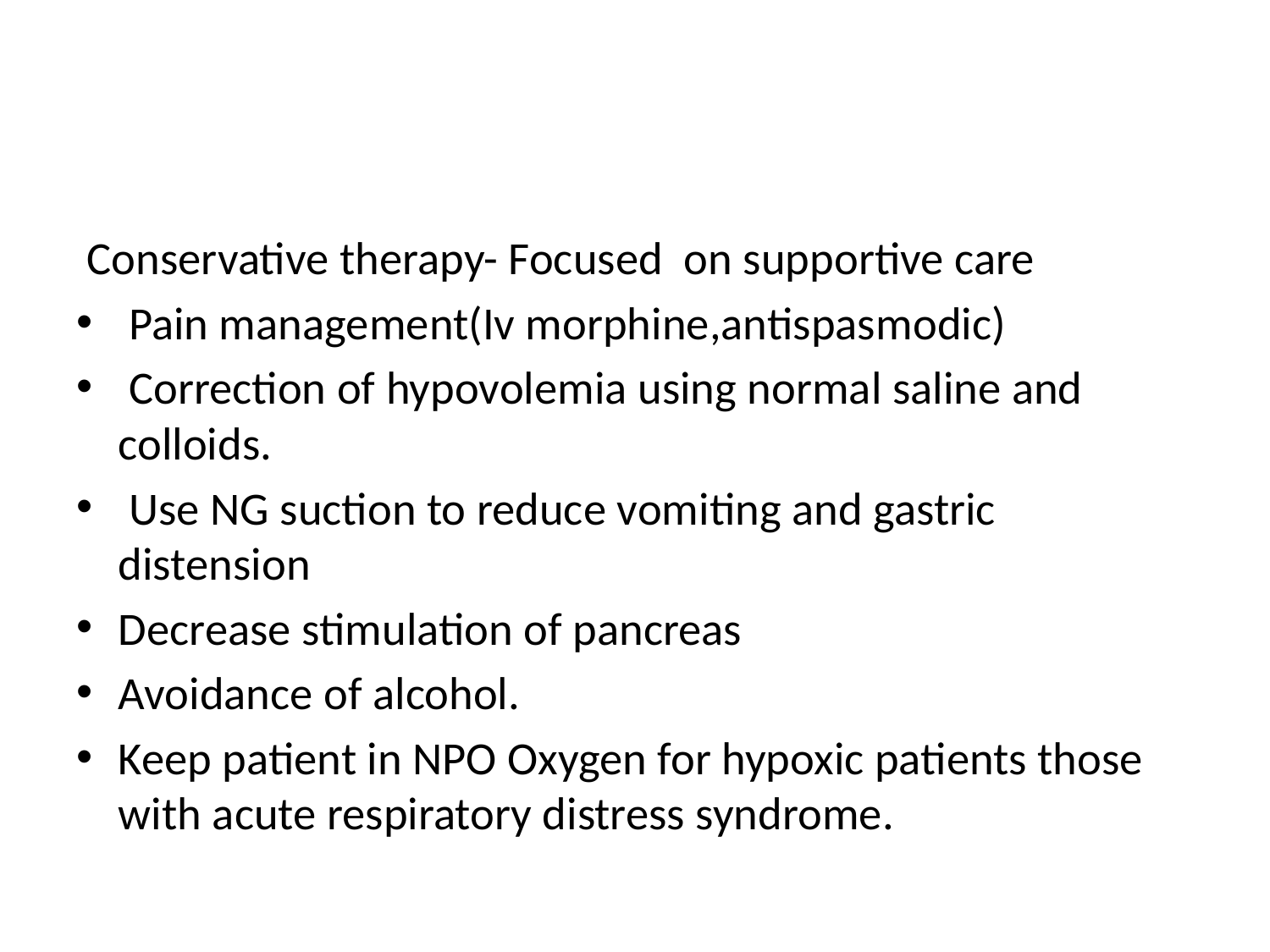

#
 Conservative therapy- Focused  on supportive care
 Pain management(Iv morphine,antispasmodic)
 Correction of hypovolemia using normal saline and colloids.
 Use NG suction to reduce vomiting and gastric distension
Decrease stimulation of pancreas
Avoidance of alcohol.
Keep patient in NPO Oxygen for hypoxic patients those with acute respiratory distress syndrome.